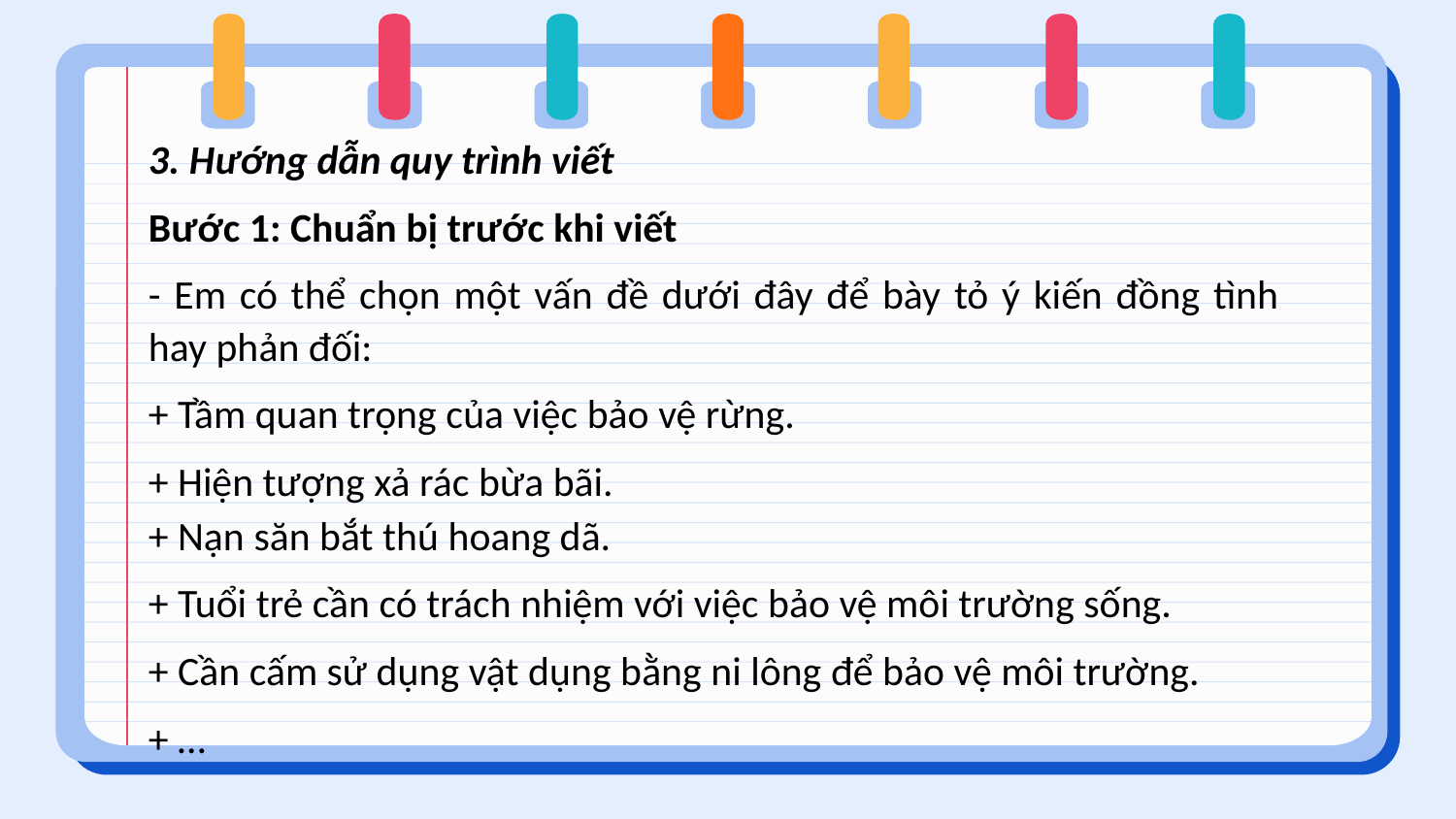

3. Hướng dẫn quy trình viết
Bước 1: Chuẩn bị trước khi viết
- Em có thể chọn một vấn đề dưới đây để bày tỏ ý kiến đồng tình hay phản đối:
+ Tầm quan trọng của việc bảo vệ rừng.
+ Hiện tượng xả rác bừa bãi.
+ Nạn săn bắt thú hoang dã.
+ Tuổi trẻ cần có trách nhiệm với việc bảo vệ môi trường sống.
+ Cần cấm sử dụng vật dụng bằng ni lông để bảo vệ môi trường.
+ …